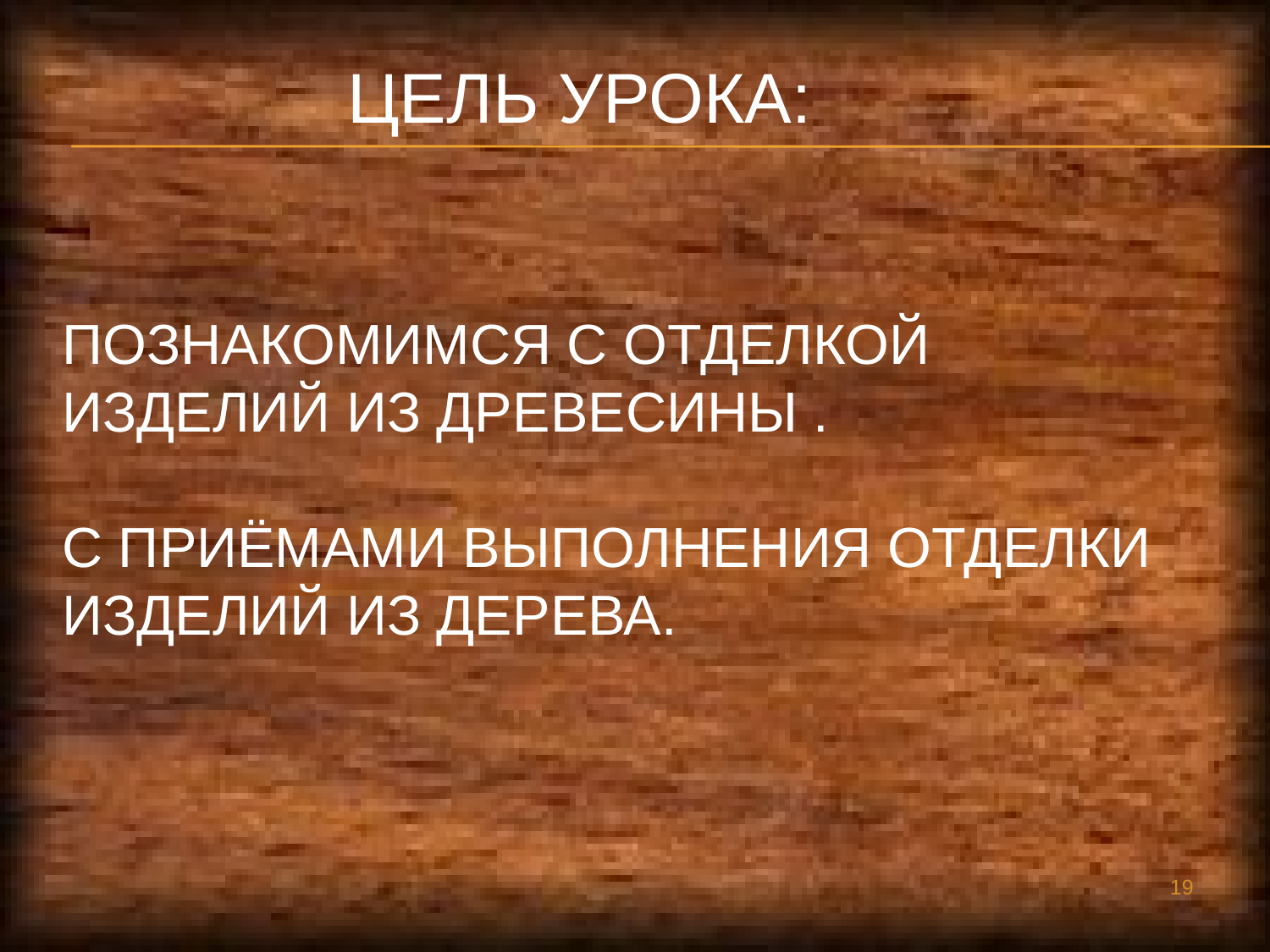

Цель урока:
# познакомимся с отделкой изделий из древесины . С приёмами выполнения отделки изделий из дерева.
19